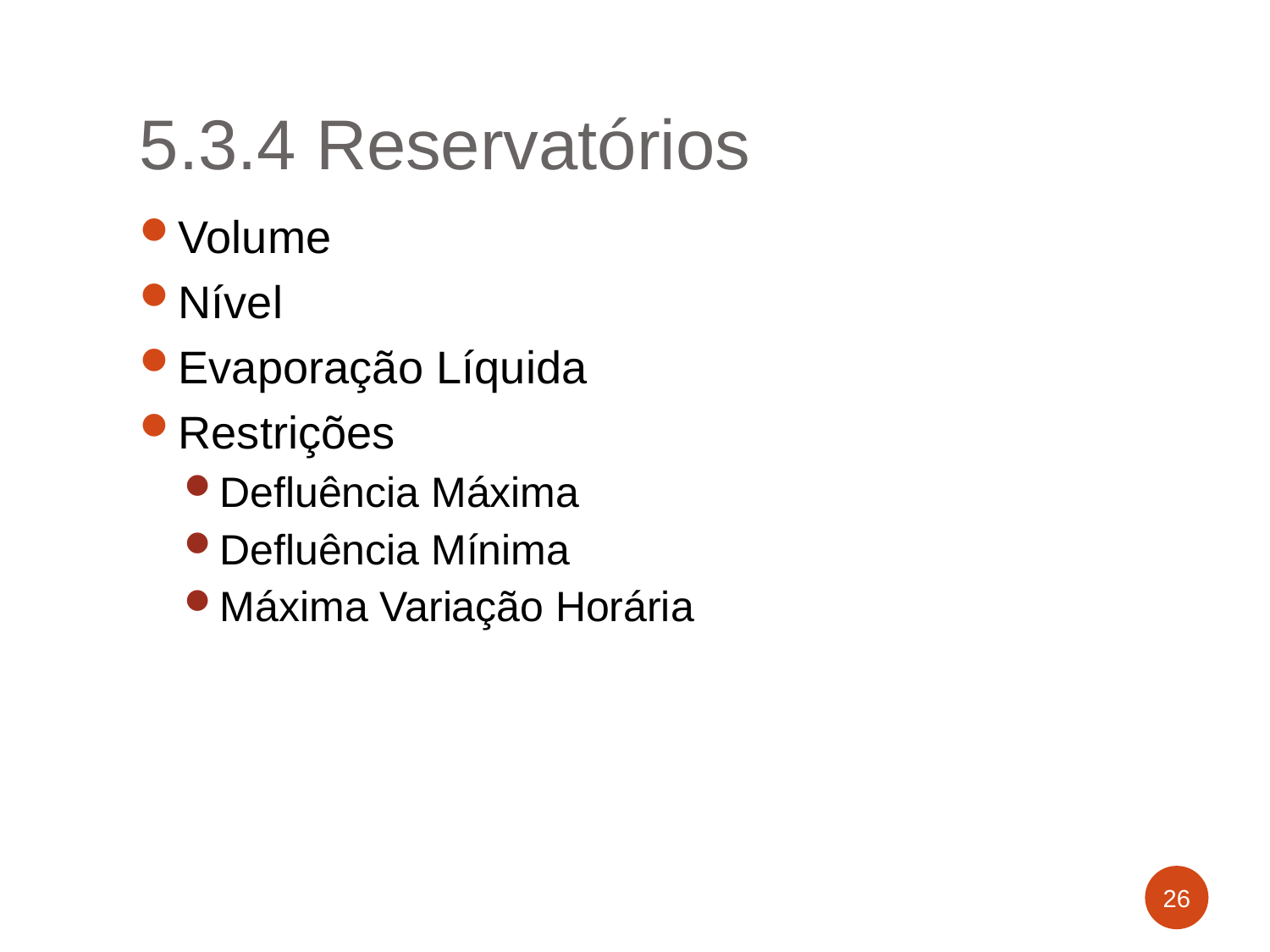

# 5.3.4 Reservatórios
Volume
Nível
Evaporação Líquida
Restrições
Defluência Máxima
Defluência Mínima
Máxima Variação Horária